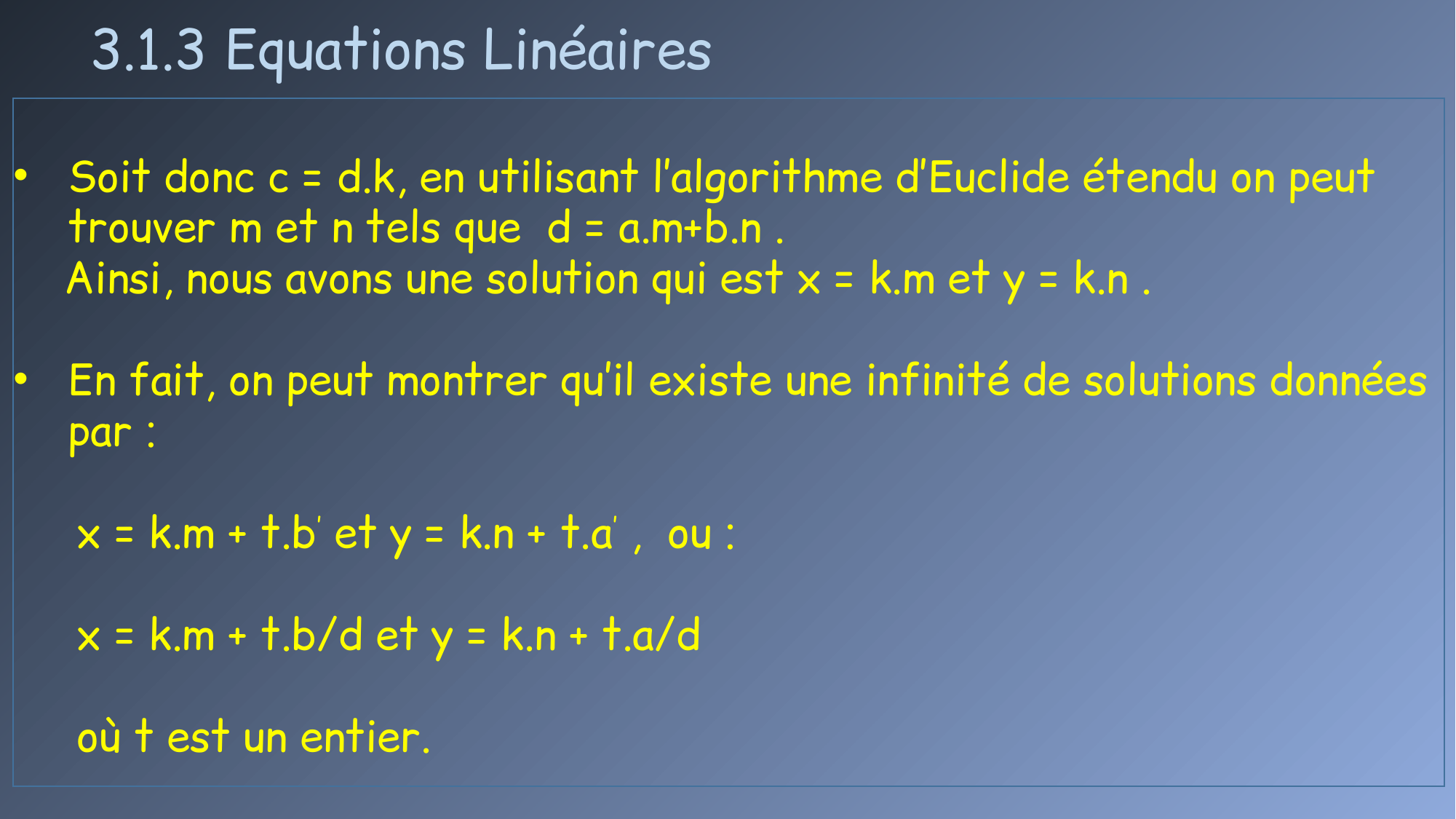

# 3.1.3 Equations Linéaires

Soit donc c = d.k, en utilisant l’algorithme d’Euclide étendu on peut trouver m et n tels que  d = a.m+b.n .
    Ainsi, nous avons une solution qui est x = k.m et y = k.n .

En fait, on peut montrer qu’il existe une infinité de solutions données par :

     x = k.m + t.b’ et y = k.n + t.a’ ,  ou :

     x = k.m + t.b/d et y = k.n + t.a/d

     où t est un entier.